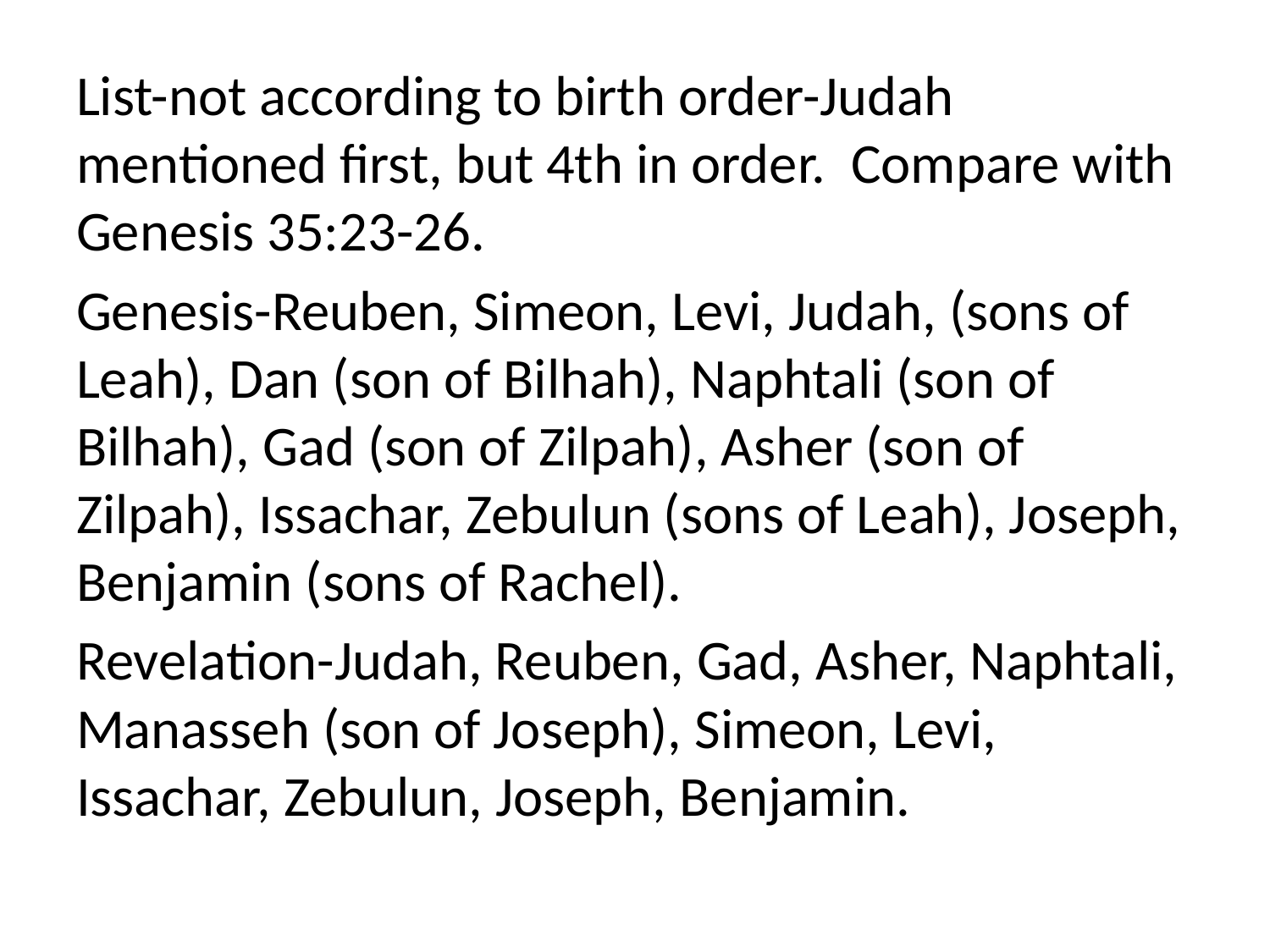

List-not according to birth order-Judah mentioned first, but 4th in order.  Compare with Genesis 35:23-26.
Genesis-Reuben, Simeon, Levi, Judah, (sons of Leah), Dan (son of Bilhah), Naphtali (son of Bilhah), Gad (son of Zilpah), Asher (son of Zilpah), Issachar, Zebulun (sons of Leah), Joseph, Benjamin (sons of Rachel).
Revelation-Judah, Reuben, Gad, Asher, Naphtali, Manasseh (son of Joseph), Simeon, Levi, Issachar, Zebulun, Joseph, Benjamin.